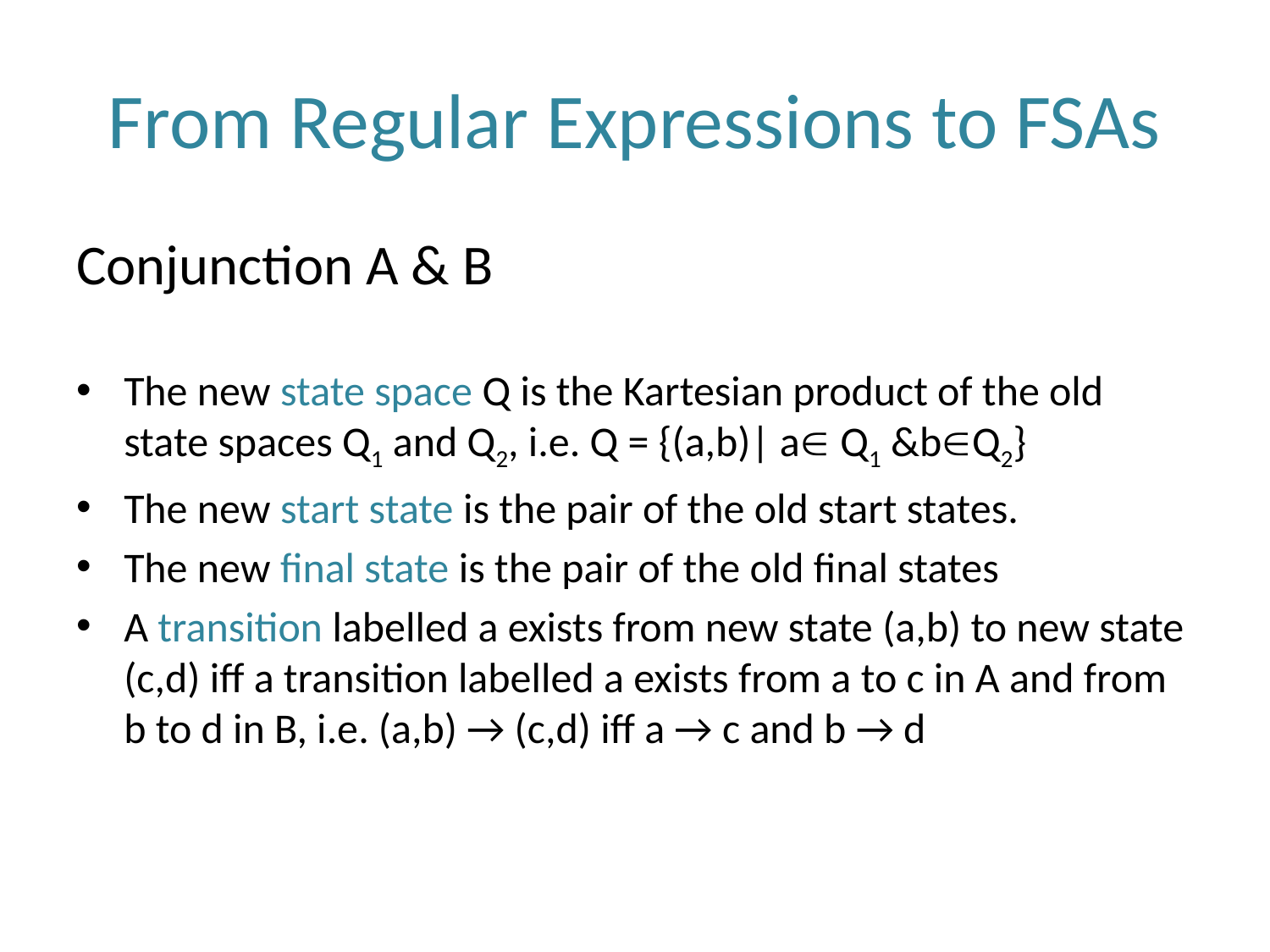

# From Regular Expressions to FSAs
Conjunction A & B

The new state space Q is the Kartesian product of the old state spaces Q1 and Q2, i.e. Q = {(a,b)| a∈ Q1 &b∈Q2}
The new start state is the pair of the old start states.
The new final state is the pair of the old final states
A transition labelled a exists from new state (a,b) to new state (c,d) iff a transition labelled a exists from a to c in A and from b to d in B, i.e. (a,b) → (c,d) iff a → c and b → d